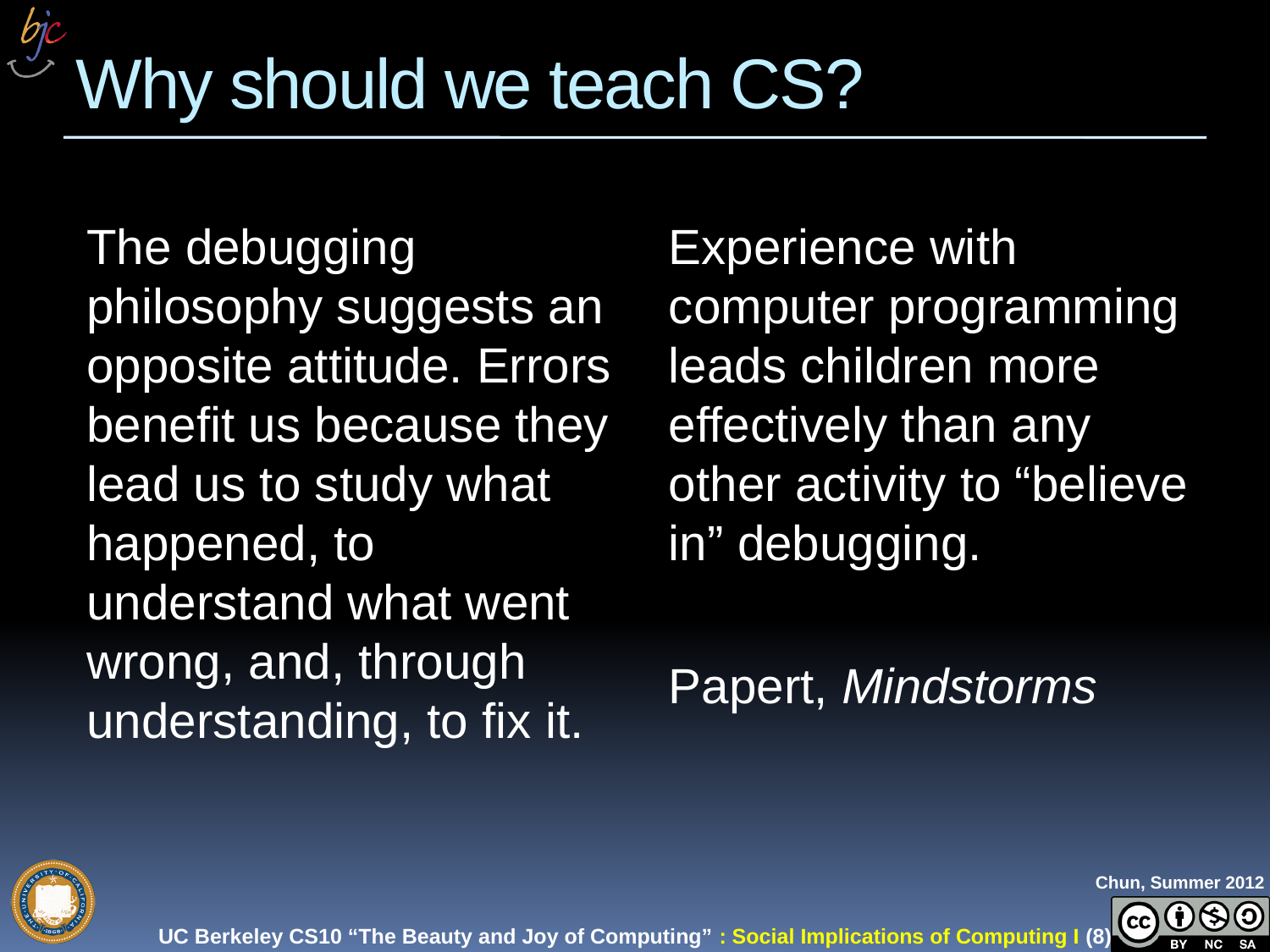

# Why should we teach CS?

The debugging philosophy suggests an opposite attitude. Errors benefit us because they lead us to study what happened, to understand what went wrong, and, through understanding, to fix it.

Experience with computer programming leads children more effectively than any other activity to “believe in” debugging.

Papert, Mindstorms